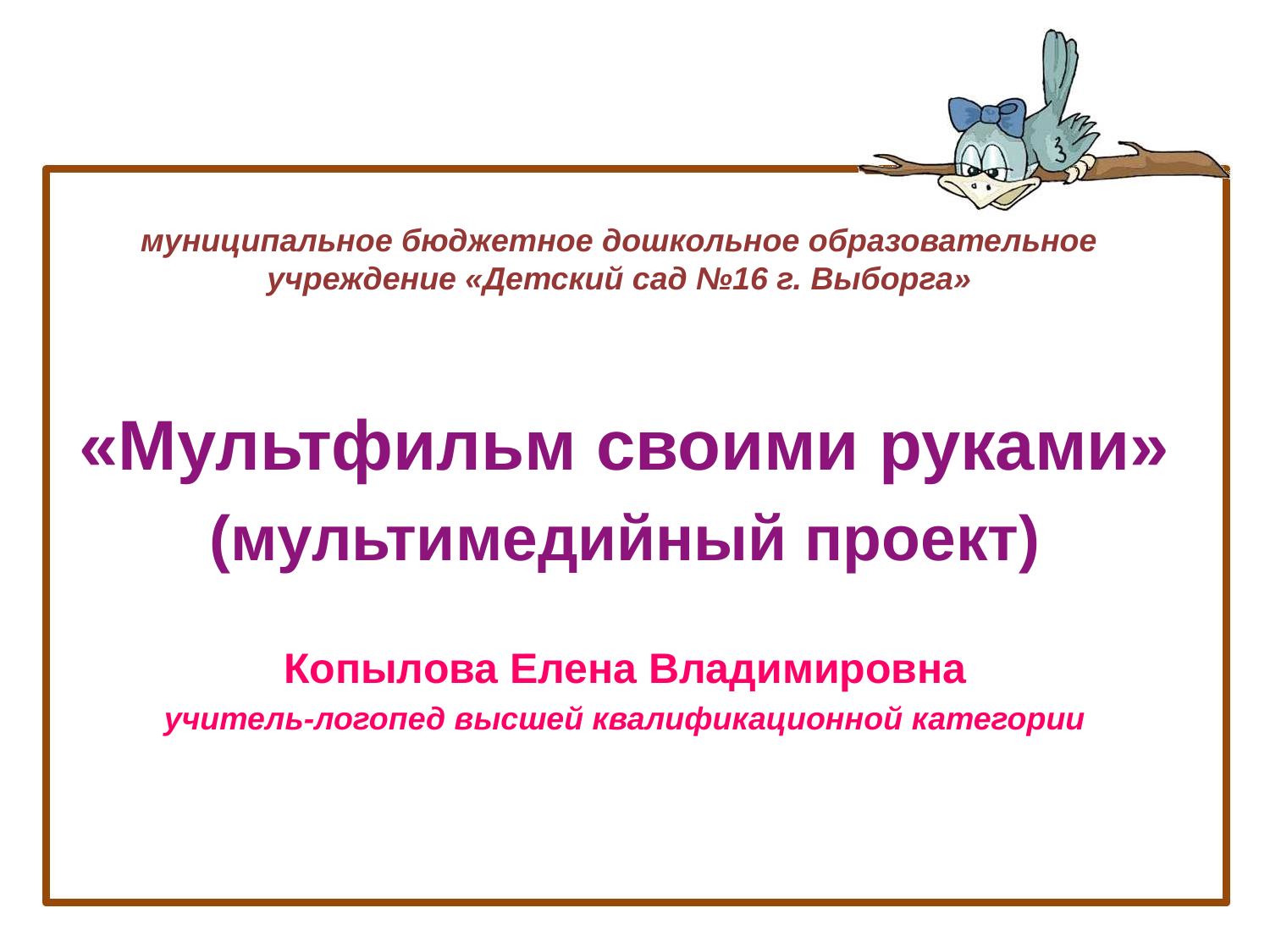

# муниципальное бюджетное дошкольное образовательное учреждение «Детский сад №16 г. Выборга»
«Мультфильм своими руками»
(мультимедийный проект)

Копылова Елена Владимировна
учитель-логопед высшей квалификационной категории